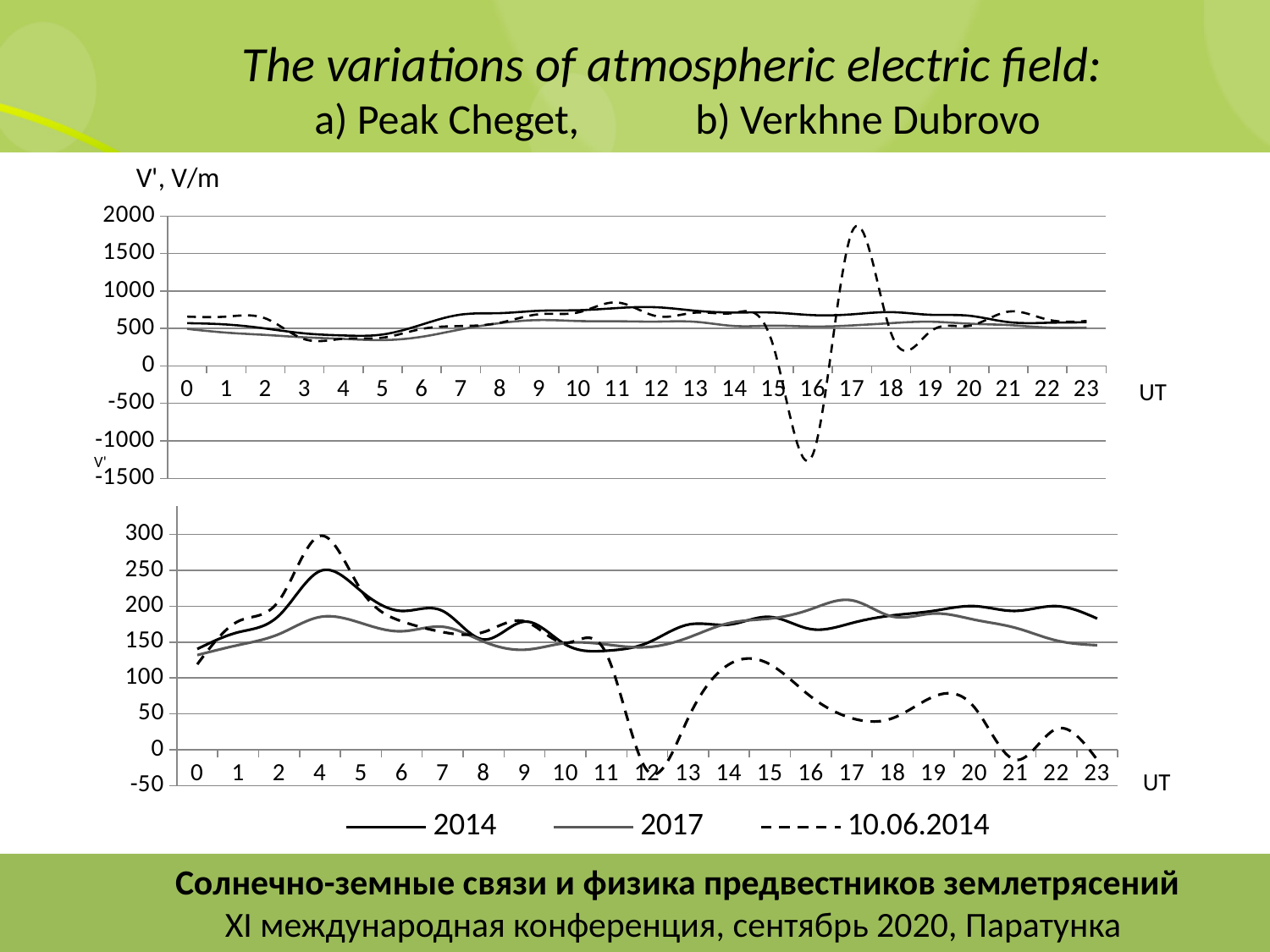

The variations of atmospheric electric field:
a) Peak Cheget, 	b) Verkhne Dubrovo

### Chart

| Category | 2014 | 2017 | 10.06.2014 |
|---|---|---|---|
| 0 | 571.5233454679104 | 495.26572844235324 | 658.517482517483 |
| 1 | 553.6411866522392 | 444.2899733564844 | 658.602860286029 |
| 2 | 500.4425547156128 | 414.00103778203294 | 635.433687744824 |
| 3 | 434.2412808649398 | 381.7300432458435 | 356.553846153846 |
| 4 | 406.46843866234155 | 360.87050417222036 | 363.345454545455 |
| 5 | 419.7219022596592 | 345.23548039172147 | 377.197202797203 |
| 6 | 552.2673119944932 | 388.7665972811059 | 494.377622377622 |
| 7 | 685.6376213601731 | 488.6943668839863 | 532.967832167832 |
| 8 | 705.2643155333524 | 571.8621386405939 | 576.727272727273 |
| 9 | 736.7103533147622 | 612.6491230841915 | 690.629370629371 |
| 10 | 744.0520154441472 | 599.811092462476 | 714.618181818182 |
| 11 | 773.07551028954 | 596.4544485859975 | 847.451748251748 |
| 12 | 783.5725874125875 | 592.1077728156783 | 664.66013986014 |
| 13 | 736.9000935766217 | 589.4551685179059 | 712.0 |
| 14 | 713.0879477990627 | 533.2714747812332 | 708.755244755245 |
| 15 | 712.3534077562057 | 538.1678817442906 | 249.006993006993 |
| 16 | 678.549663878371 | 526.2030188231976 | -1182.87272727273 |
| 17 | 689.1094925934808 | 541.3047818487397 | 1789.80195804196 |
| 18 | 718.5201453037065 | 571.6154444731617 | 437.986013986014 |
| 19 | 683.4757642782909 | 590.6385303523829 | 457.253146853147 |
| 20 | 670.4123789942371 | 564.156252330304 | 535.876923076923 |
| 21 | 585.513875266622 | 546.2243802834674 | 725.247552447552 |
| 22 | 576.3658676049738 | 512.4350013080183 | 619.434965034965 |
| 23 | 583.0435406486903 | 510.725398187119 | 599.832167832168 |

### Chart

| Category | 2014 | 2017 | 10.06.2014 |
|---|---|---|---|
| 0 | 140.42857142857142 | 131.88571428571427 | 119.0 |
| 1 | 163.71428571428572 | 145.87179487179486 | 179.0 |
| 2 | 187.14285714285714 | 161.21951219512195 | 208.0 |
| 4 | 249.0 | 185.06976744186048 | 298.0 |
| 5 | 221.28571428571428 | 176.67441860465115 | 223.0 |
| 6 | 193.42857142857142 | 165.11627906976744 | 179.0 |
| 7 | 193.42857142857142 | 171.38095238095238 | 164.0 |
| 8 | 153.66666666666666 | 150.73809523809524 | 164.0 |
| 9 | 178.57142857142858 | 139.4047619047619 | 179.0 |
| 10 | 146.71428571428572 | 148.73809523809524 | 149.0 |
| 11 | 138.0 | 146.76190476190476 | 134.0 |
| 12 | 148.85714285714286 | 143.04545454545453 | -29.0 |
| 13 | 174.42857142857142 | 156.22727272727272 | 44.0 |
| 14 | 174.42857142857142 | 176.52272727272728 | 119.0 |
| 15 | 185.14285714285714 | 182.77777777777777 | 119.0 |
| 16 | 168.14285714285714 | 195.88888888888889 | 74.0 |
| 17 | 176.57142857142858 | 208.27906976744185 | 44.0 |
| 18 | 187.28571428571428 | 185.57142857142858 | 44.0 |
| 19 | 193.57142857142858 | 189.8372093023256 | 74.0 |
| 20 | 200.14285714285714 | 181.23809523809524 | 59.0 |
| 21 | 193.5 | 169.97619047619048 | -14.0 |
| 22 | 200.14285714285714 | 152.3095238095238 | 29.0 |
| 23 | 182.85714285714286 | 145.66666666666666 | -14.0 |
Солнечно-земные связи и физика предвестников землетрясений
XI международная конференция, сентябрь 2020, Паратунка